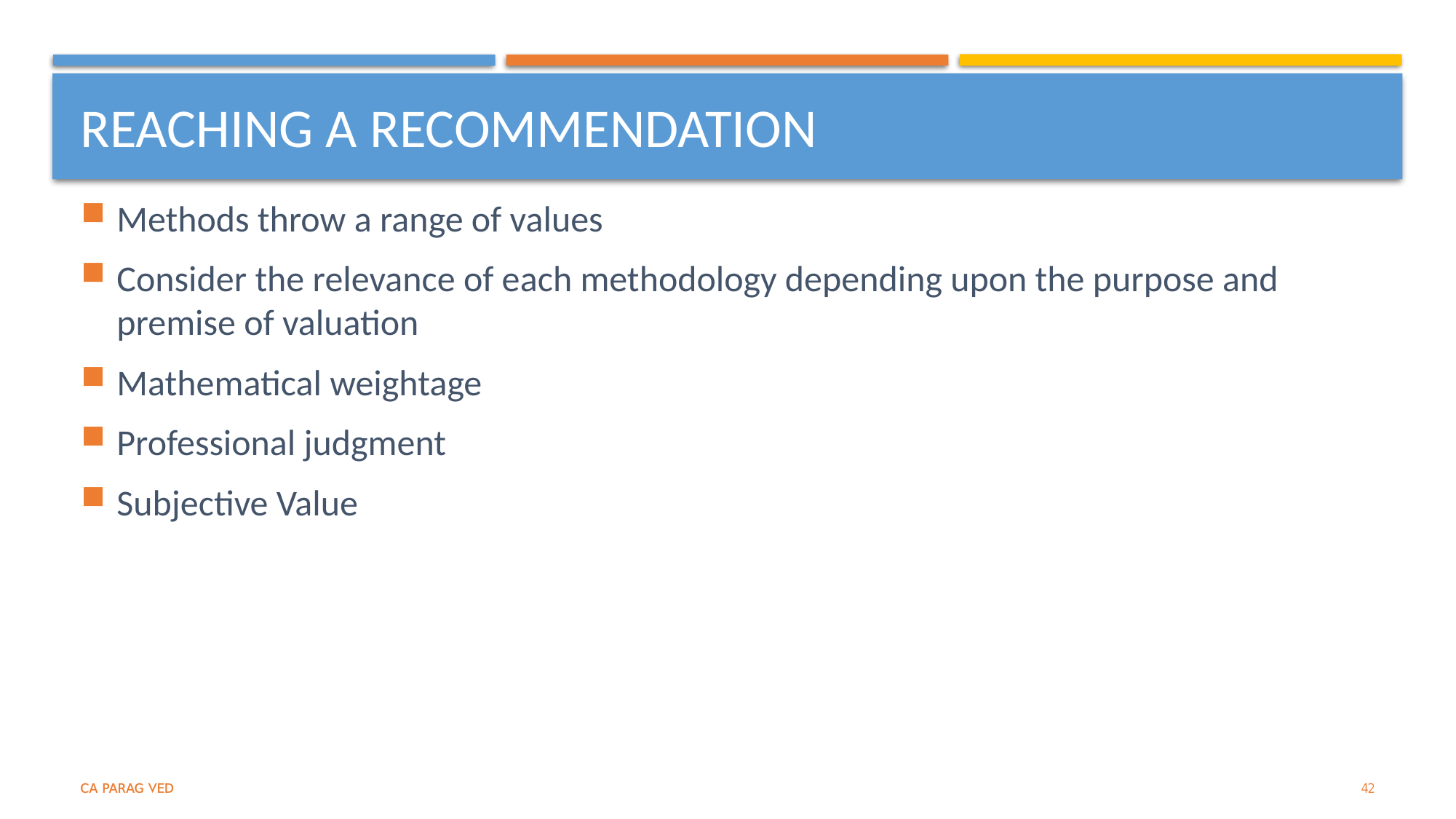

# REACHING A RECOMMENDATION
Methods throw a range of values
Consider the relevance of each methodology depending upon the purpose and premise of valuation
Mathematical weightage
Professional judgment
Subjective Value
42
CA PARAG VED